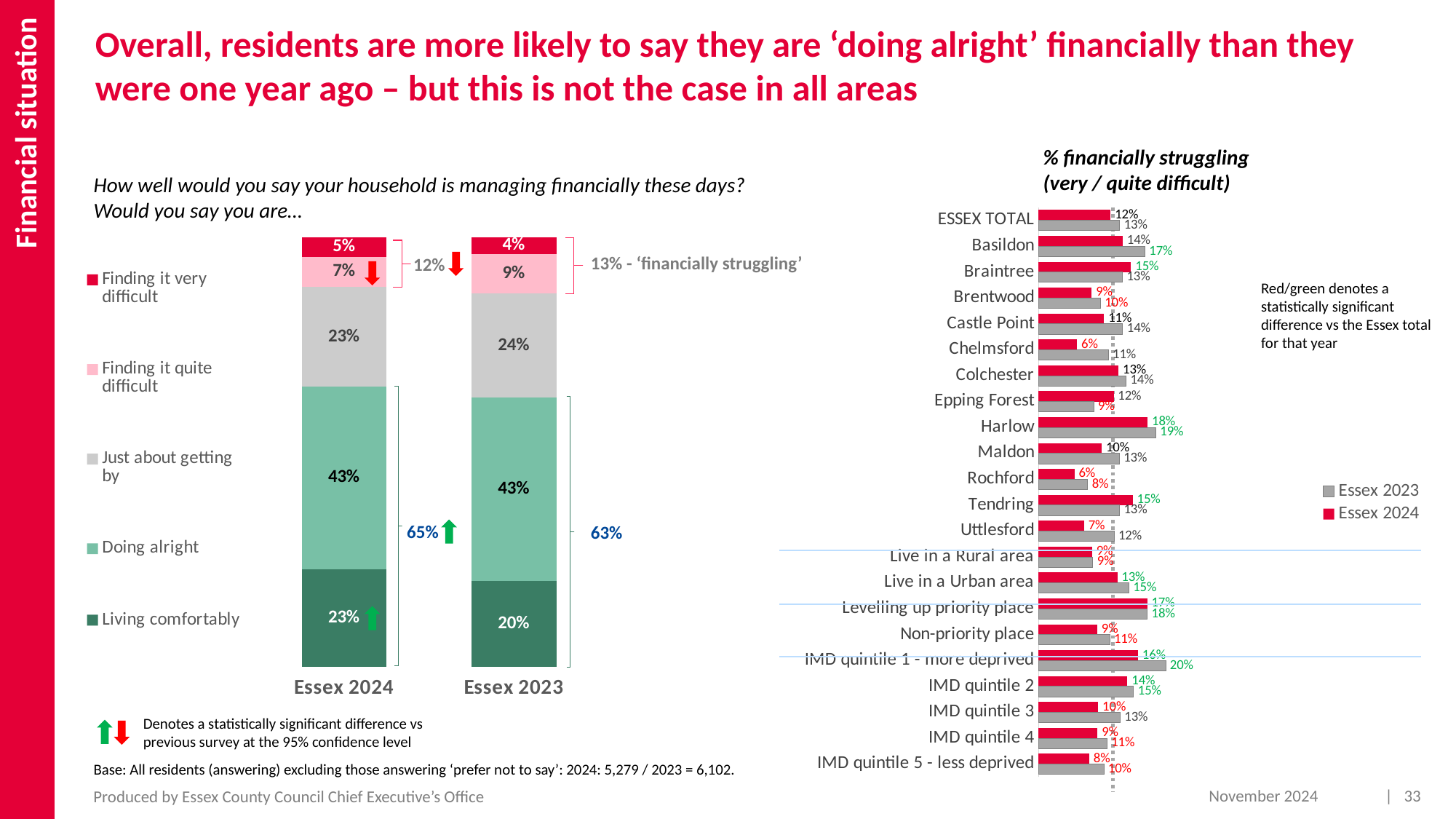

Financial situation
Overall, residents are more likely to say they are ‘doing alright’ financially than they were one year ago – but this is not the case in all areas
% financially struggling (very / quite difficult)
How well would you say your household is managing financially these days? Would you say you are…

### Chart

| Category | Living comfortably | Doing alright | Just about getting by | Finding it quite difficult | Finding it very difficult |
|---|---|---|---|---|---|
| Essex 2024 | 0.2274 | 0.4253 | 0.2315 | 0.0708 | 0.045 |
| Essex 2023 | 0.1998 | 0.4272 | 0.2425 | 0.0922 | 0.0383 |

### Chart

| Category | Essex 2024 | Essex 2023 |
|---|---|---|
| ESSEX TOTAL | 0.1158 | 0.1304 |
| Basildon | 0.1353 | 0.171 |
| Braintree | 0.1487 | 0.1349 |
| Brentwood | 0.0855 | 0.0996 |
| Castle Point | 0.1053 | 0.1353 |
| Chelmsford | 0.0619 | 0.1123 |
| Colchester | 0.1285 | 0.1406 |
| Epping Forest | 0.1207 | 0.0887 |
| Harlow | 0.1755 | 0.1885 |
| Maldon | 0.1016 | 0.1301 |
| Rochford | 0.0577 | 0.0791 |
| Tendring | 0.1514 | 0.1302 |
| Uttlesford | 0.0732 | 0.1215 |
| Live in a Rural area | 0.0861 | 0.0873 |
| Live in a Urban area | 0.1266 | 0.1452 |
| Levelling up priority place | 0.1747 | 0.175 |
| Non-priority place | 0.0944 | 0.1145 |
| IMD quintile 1 - more deprived | 0.1599 | 0.2045 |
| IMD quintile 2 | 0.1429 | 0.1529 |
| IMD quintile 3 | 0.0959 | 0.1312 |
| IMD quintile 4 | 0.0949 | 0.11 |
| IMD quintile 5 - less deprived | 0.0814 | 0.1049 |

13% - ‘financially struggling’
12%

Red/green denotes a statistically significant difference vs the Essex total for that year

65%
63%

Denotes a statistically significant difference vs previous survey at the 95% confidence level

Base: All residents (answering) excluding those answering ‘prefer not to say’: 2024: 5,279 / 2023 = 6,102.
November 2024
|   33
Produced by Essex County Council Chief Executive’s Office